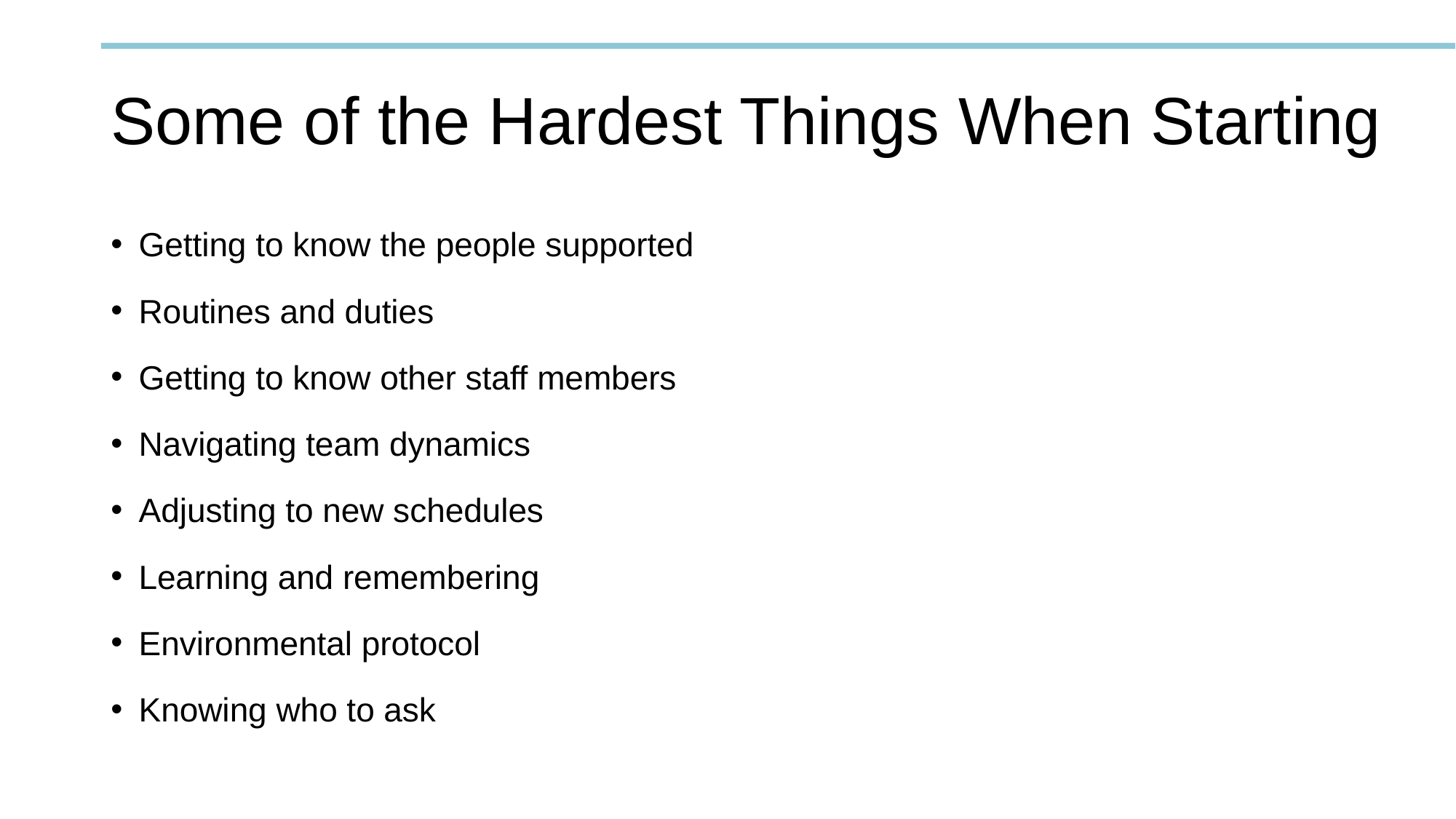

# Some of the Hardest Things When Starting​
Getting to know the people supported
Routines and duties​
Getting to know other staff members​
Navigating team dynamics
Adjusting to new schedules​
Learning and remembering
Environmental protocol
Knowing who to ask